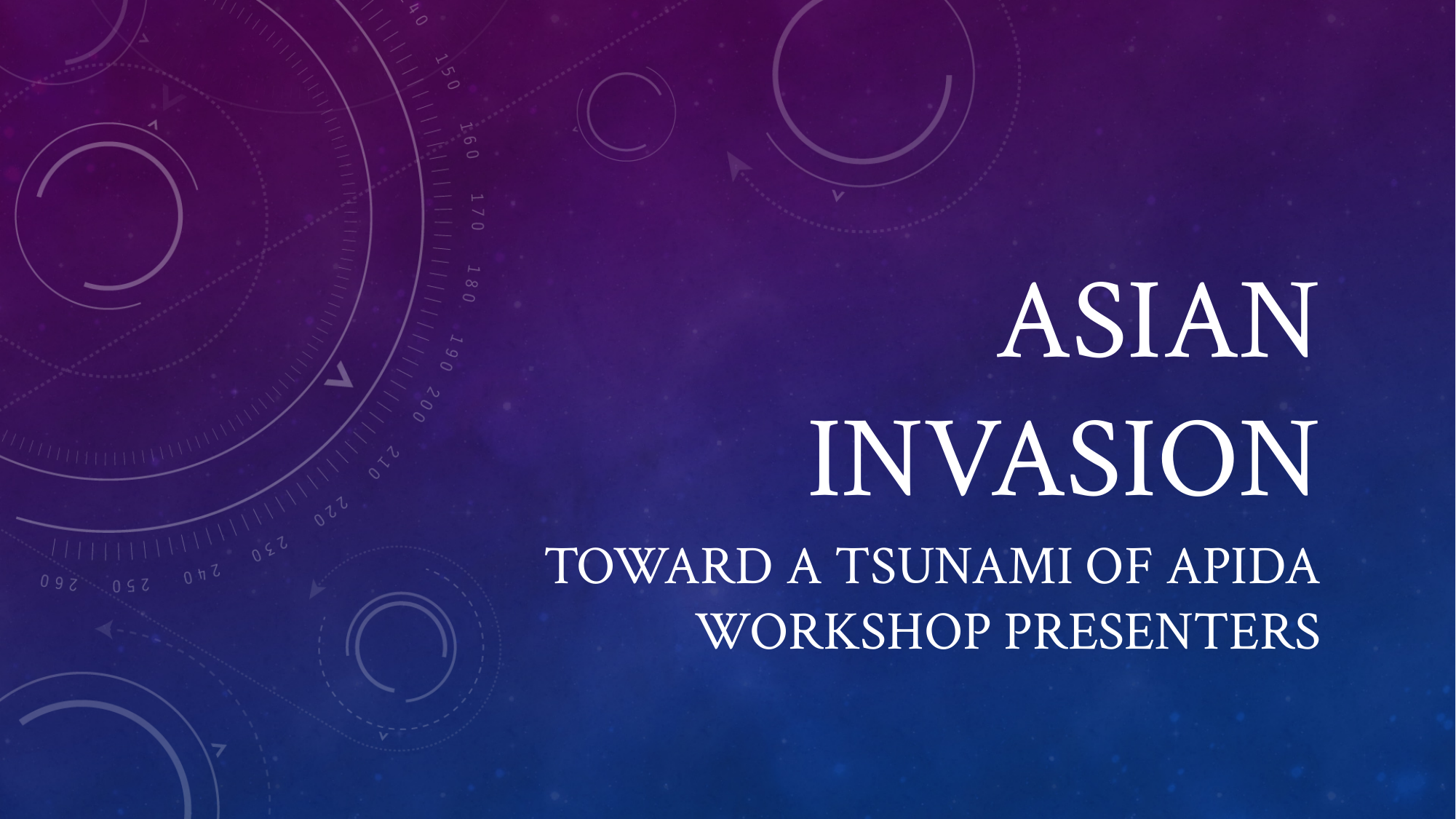

# Asian Invasion
Toward a Tsunami of APIDA Workshop Presenters